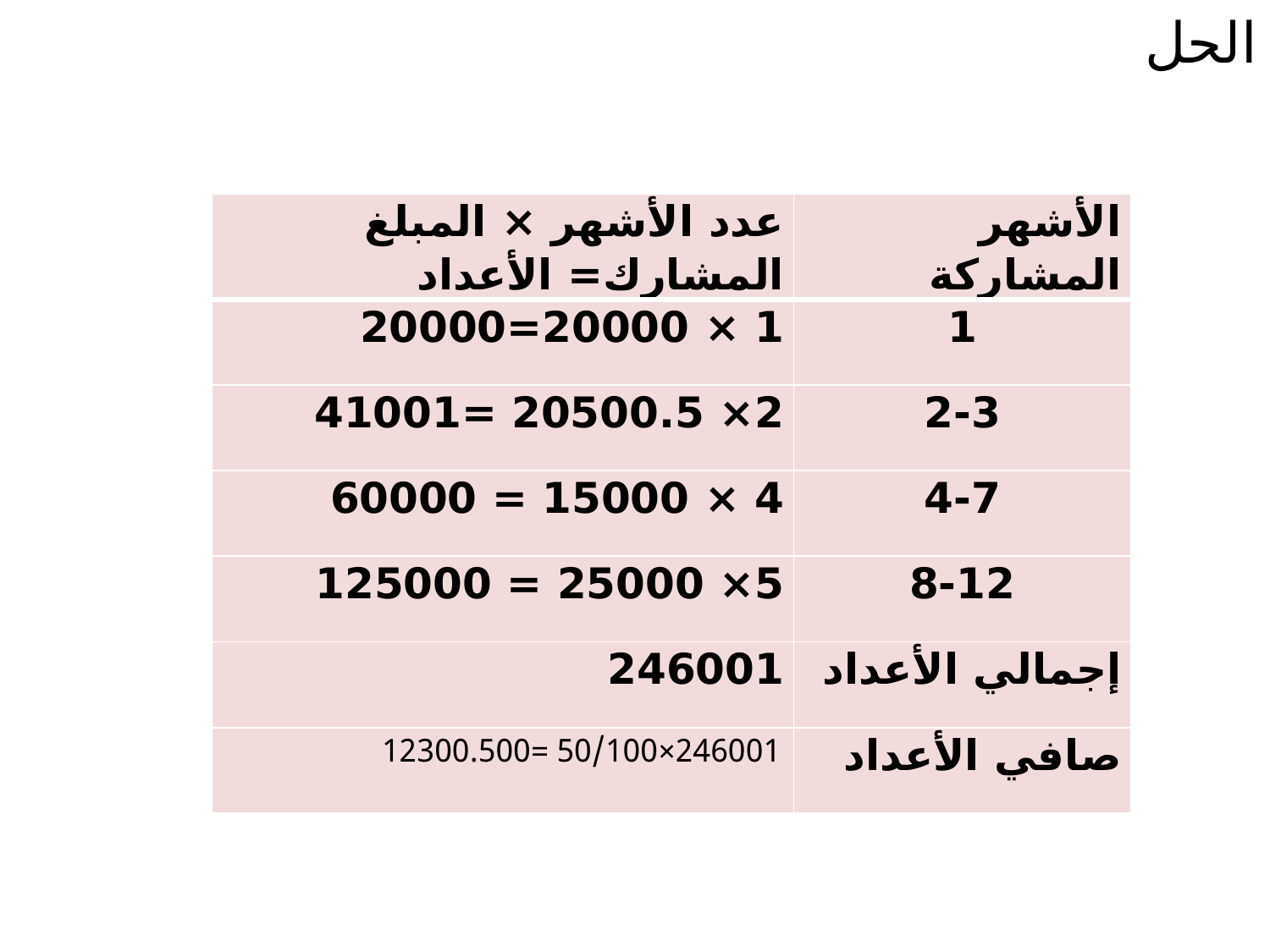

الحل

| عدد الأشهر × المبلغ المشارك= الأعداد | الأشهر المشاركة |
| --- | --- |
| 1 × 20000=20000 | 1 |
| 2× 20500.5 =41001 | 2-3 |
| 4 × 15000 = 60000 | 4-7 |
| 5× 25000 = 125000 | 8-12 |
| 246001 | إجمالي الأعداد |
| 246001×50/100 =12300.500 | صافي الأعداد |